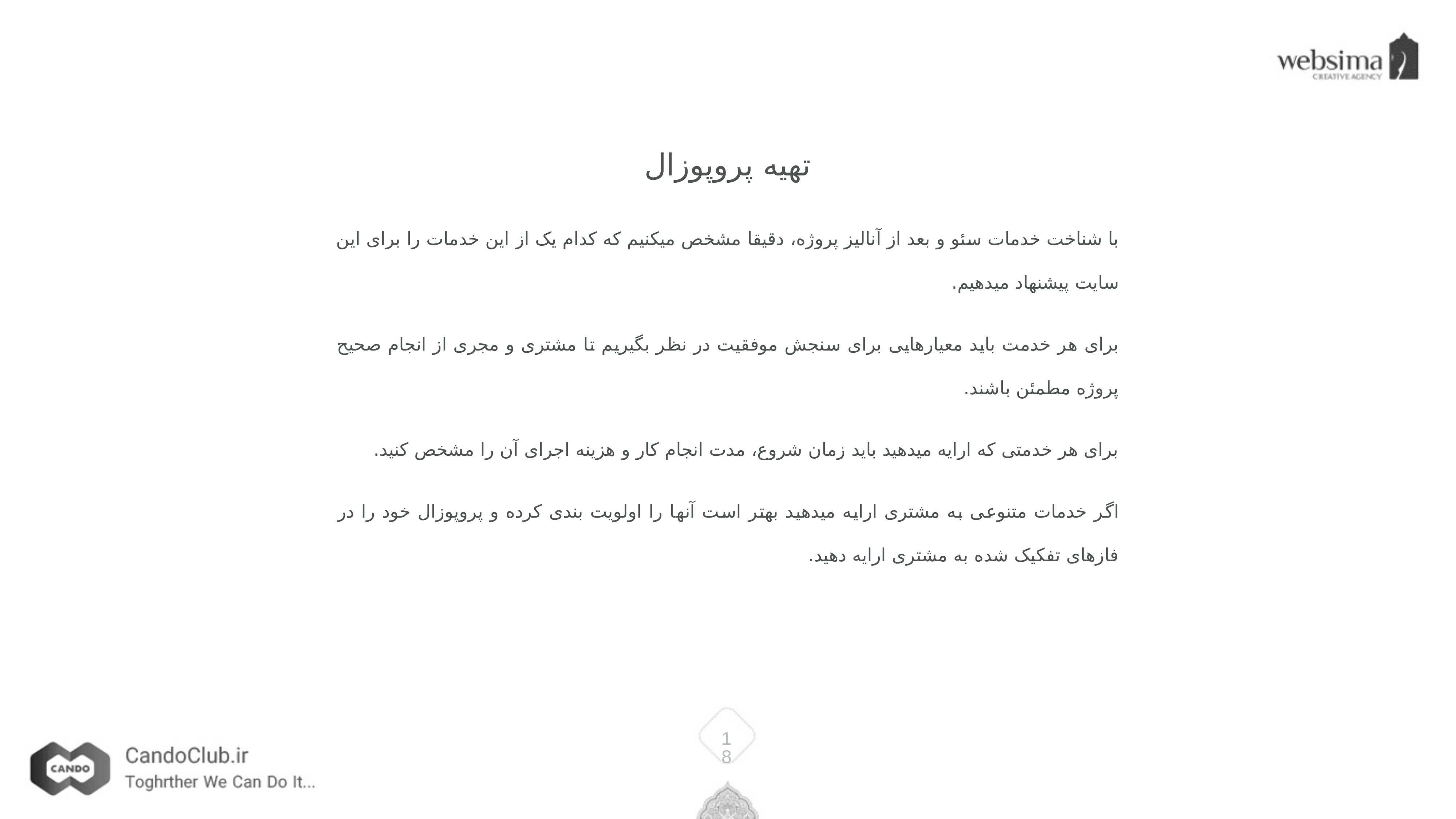

تهیه پروپوزال
با شناخت خدمات سئو و بعد از آنالیز پروژه، دقیقا مشخص میکنیم که کدام یک از این خدمات را برای این سایت پیشنهاد میدهیم.
برای هر خدمت باید معیارهایی برای سنجش موفقیت در نظر بگیریم تا مشتری و مجری از انجام صحیح پروژه مطمئن باشند.
برای هر خدمتی که ارایه میدهید باید زمان شروع، مدت انجام کار و هزینه اجرای آن را مشخص کنید.
اگر خدمات متنوعی به مشتری ارایه میدهید بهتر است آنها را اولویت بندی کرده و پروپوزال خود را در فازهای تفکیک شده به مشتری ارایه دهید.
18